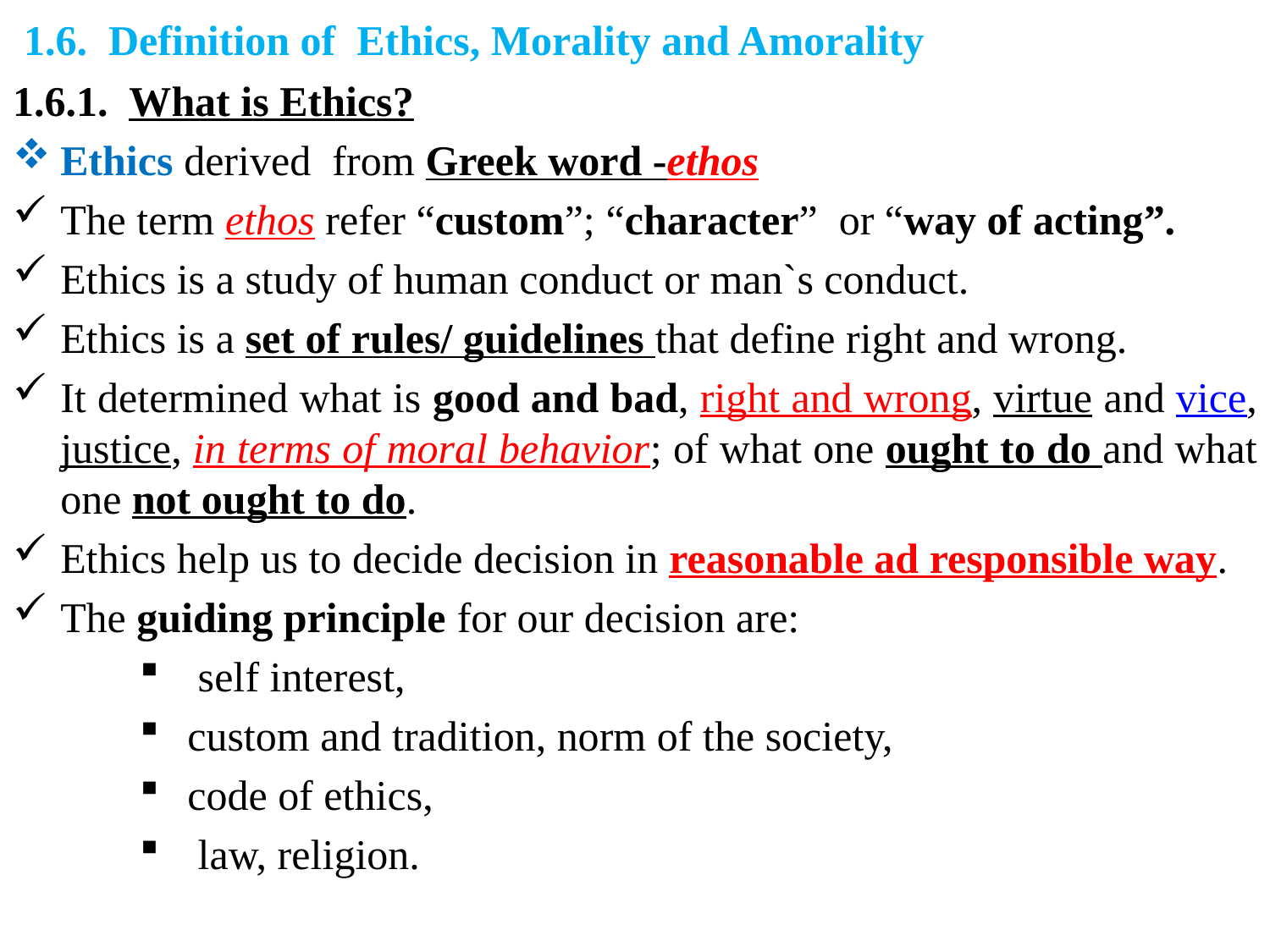

1.6.  Definition of  Ethics, Morality and Amorality
1.6.1.  What is Ethics?
Ethics derived  from Greek word -ethos
The term ethos refer “custom”; “character”  or “way of acting”.
Ethics is a study of human conduct or man`s conduct.
Ethics is a set of rules/ guidelines that define right and wrong.
It determined what is good and bad, right and wrong, virtue and vice, justice, in terms of moral behavior; of what one ought to do and what one not ought to do.
Ethics help us to decide decision in reasonable ad responsible way.
The guiding principle for our decision are:
 self interest,
custom and tradition, norm of the society,
code of ethics,
 law, religion.

#